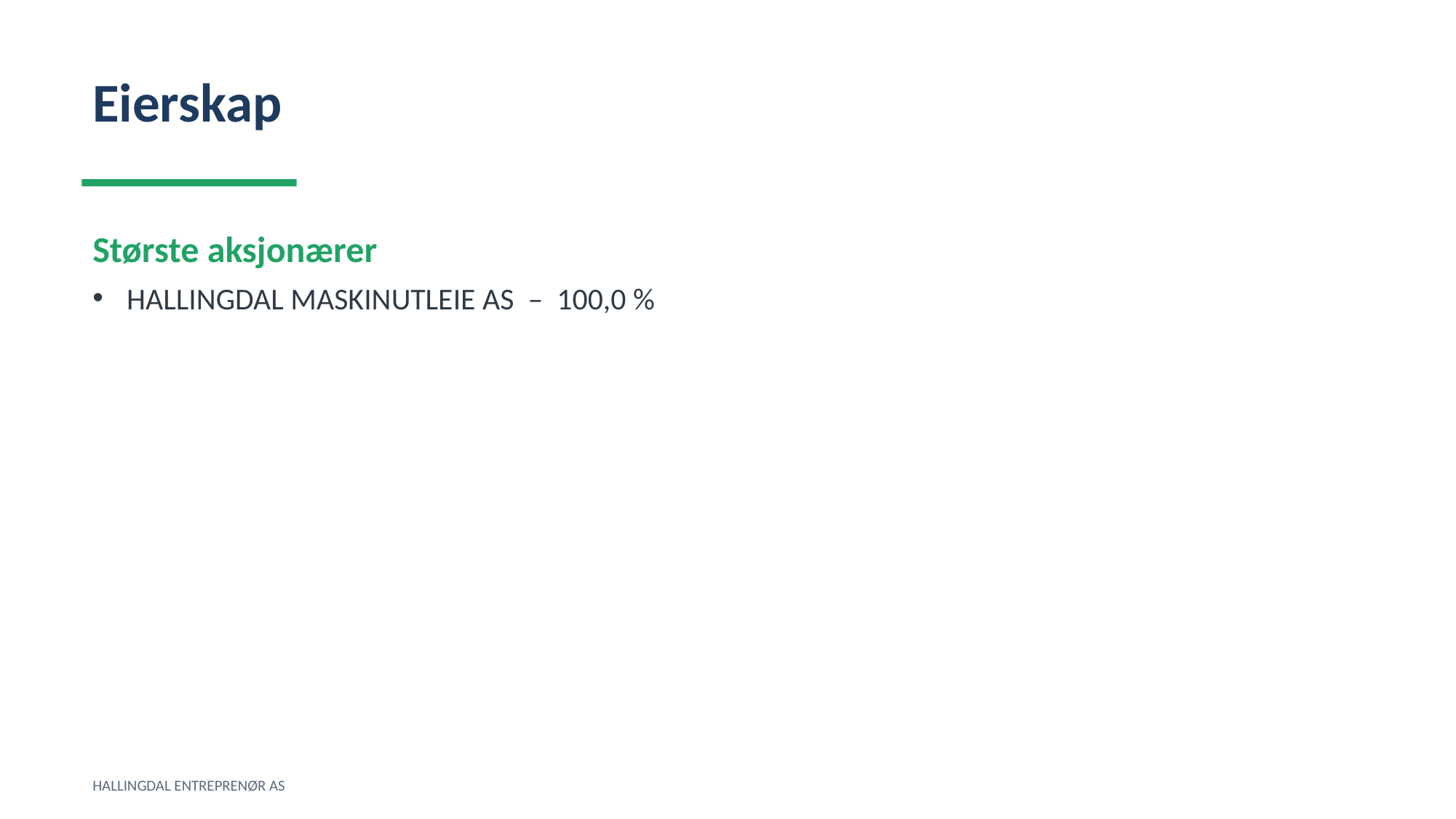

Eierskap

Største aksjonærer
HALLINGDAL MASKINUTLEIE AS  –  100,0 %
HALLINGDAL ENTREPRENØR AS